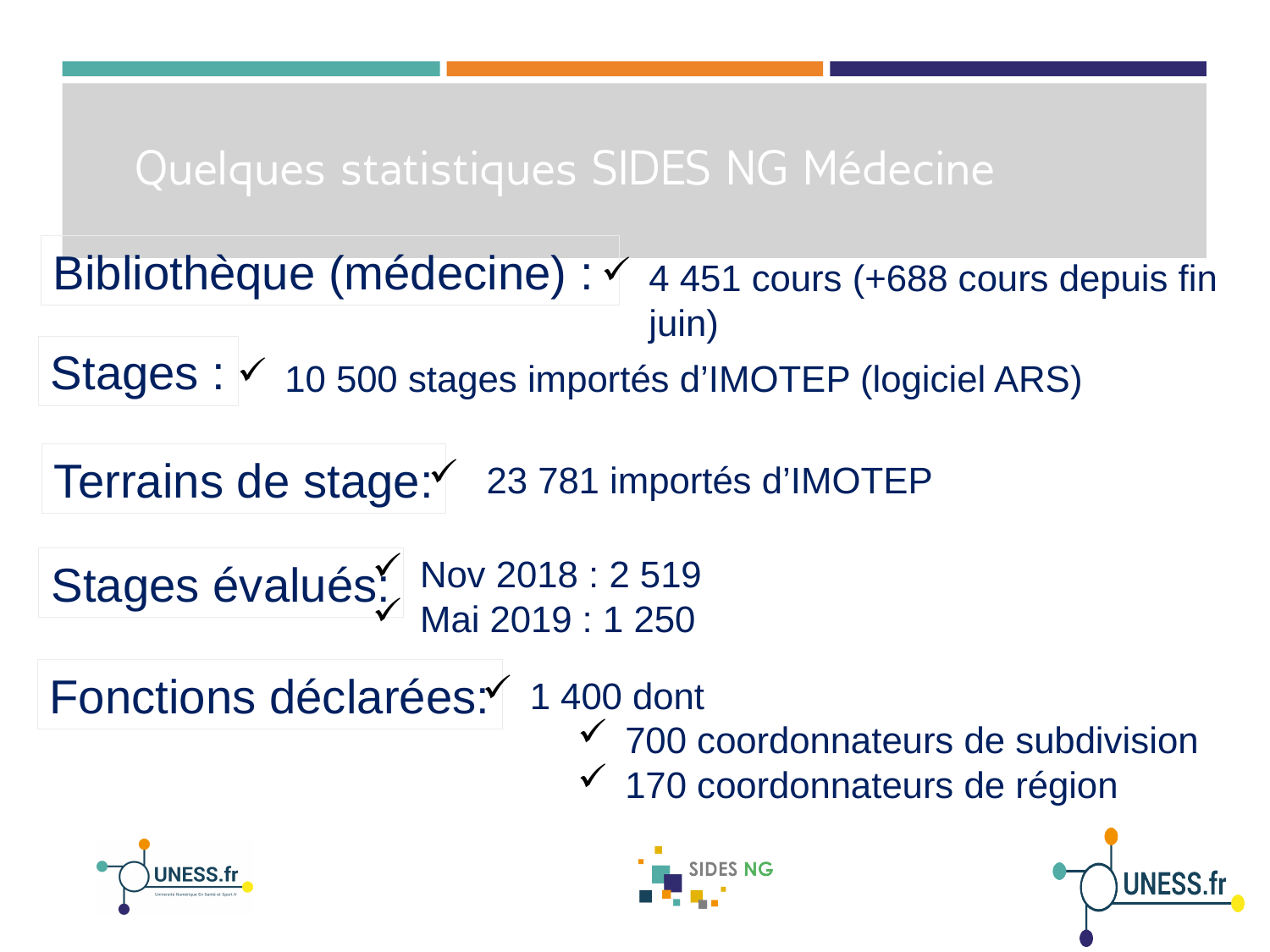

# Quelques statistiques SIDES NG Médecine
Bibliothèque (médecine) :
4 451 cours (+688 cours depuis fin juin)
Stages :
10 500 stages importés d’IMOTEP (logiciel ARS)
Terrains de stage:
 23 781 importés d’IMOTEP
Nov 2018 : 2 519
Mai 2019 : 1 250
Stages évalués:
Fonctions déclarées:
1 400 dont
700 coordonnateurs de subdivision
170 coordonnateurs de région